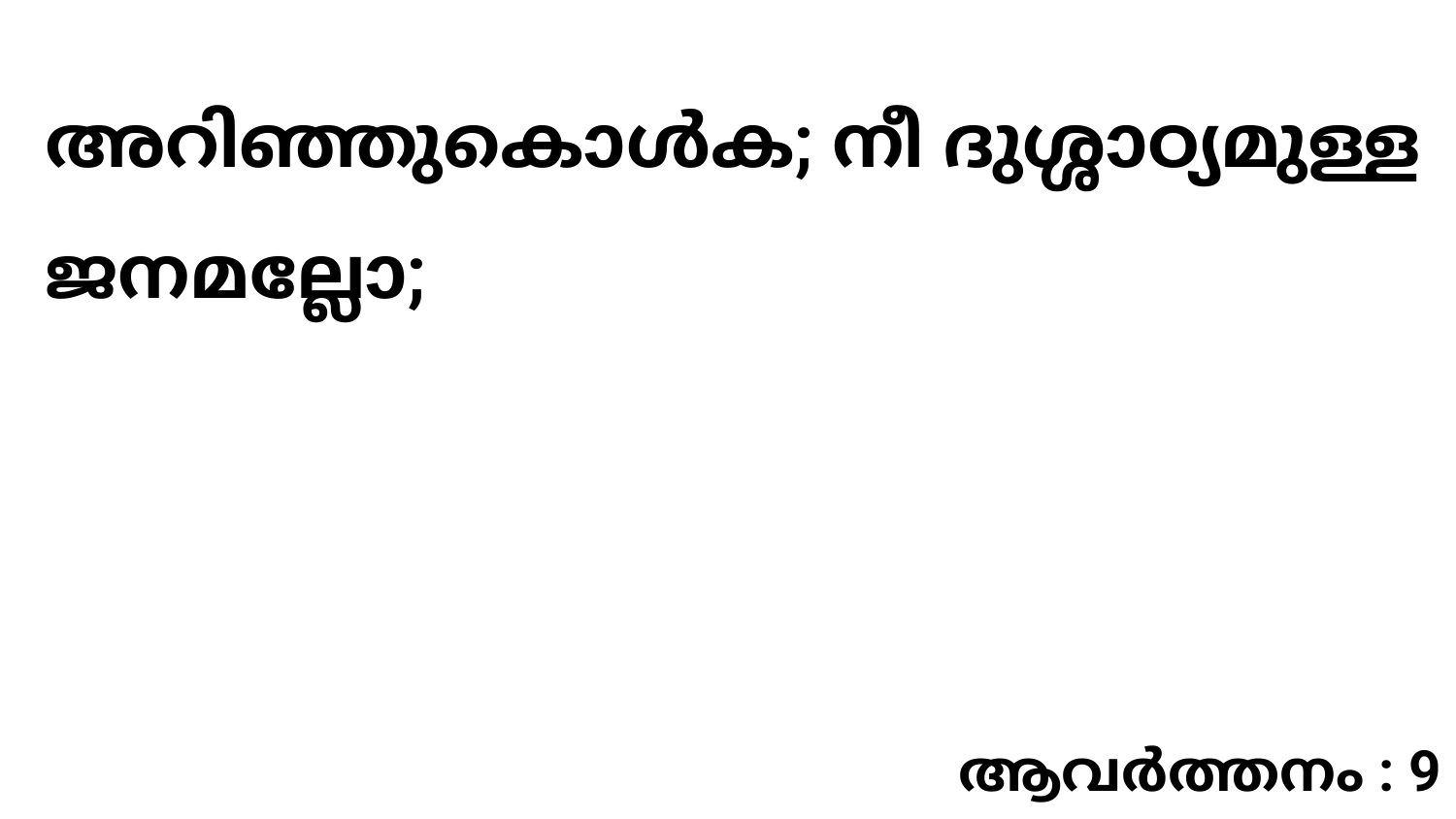

അറിഞ്ഞുകൊൾക; നീ ദുശ്ശാഠ്യമുള്ള ജനമല്ലോ;
ആവർത്തനം : 9